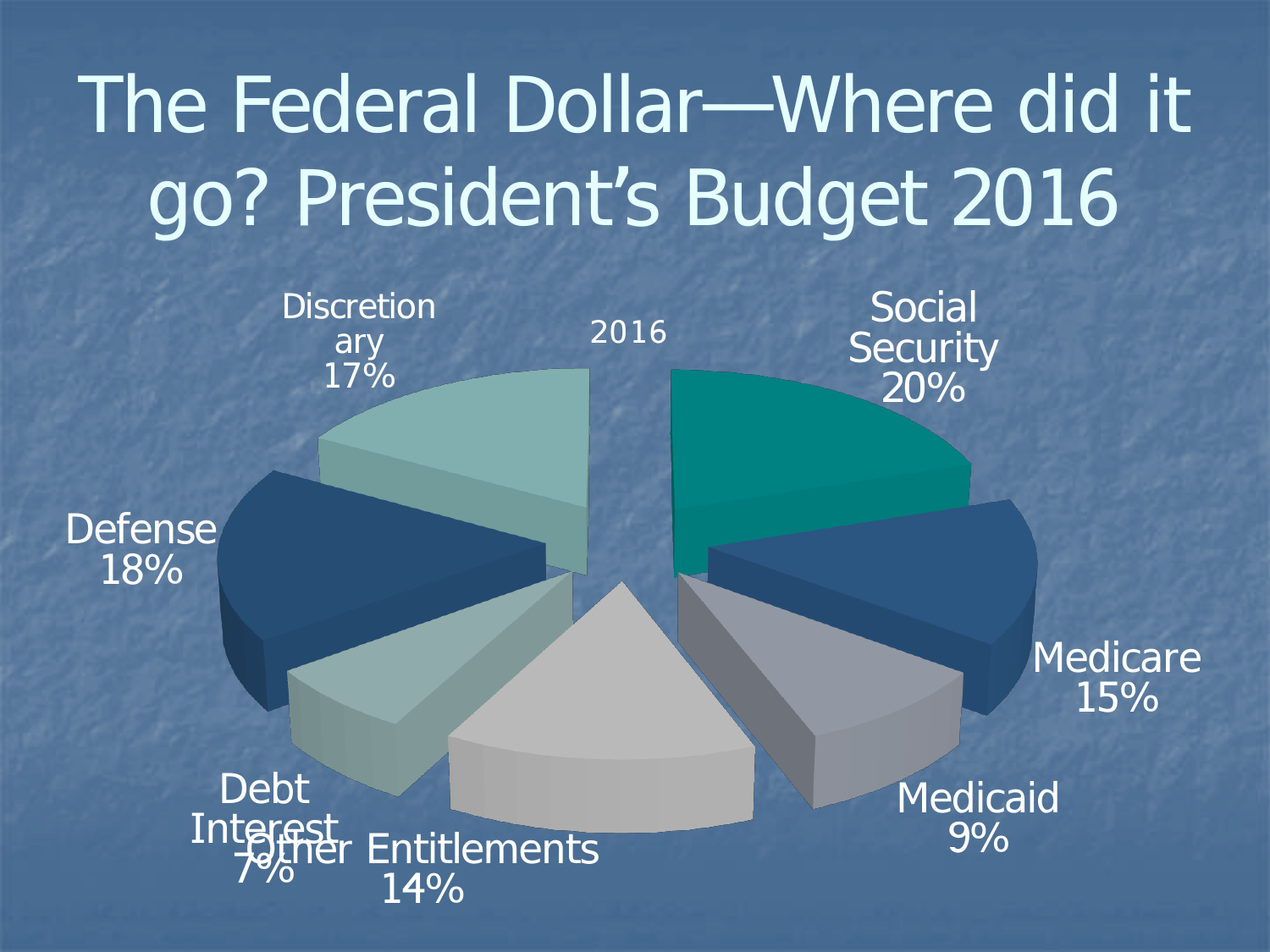

# The Federal Dollar—Where did it go? President’s Budget 2016

[unsupported chart]